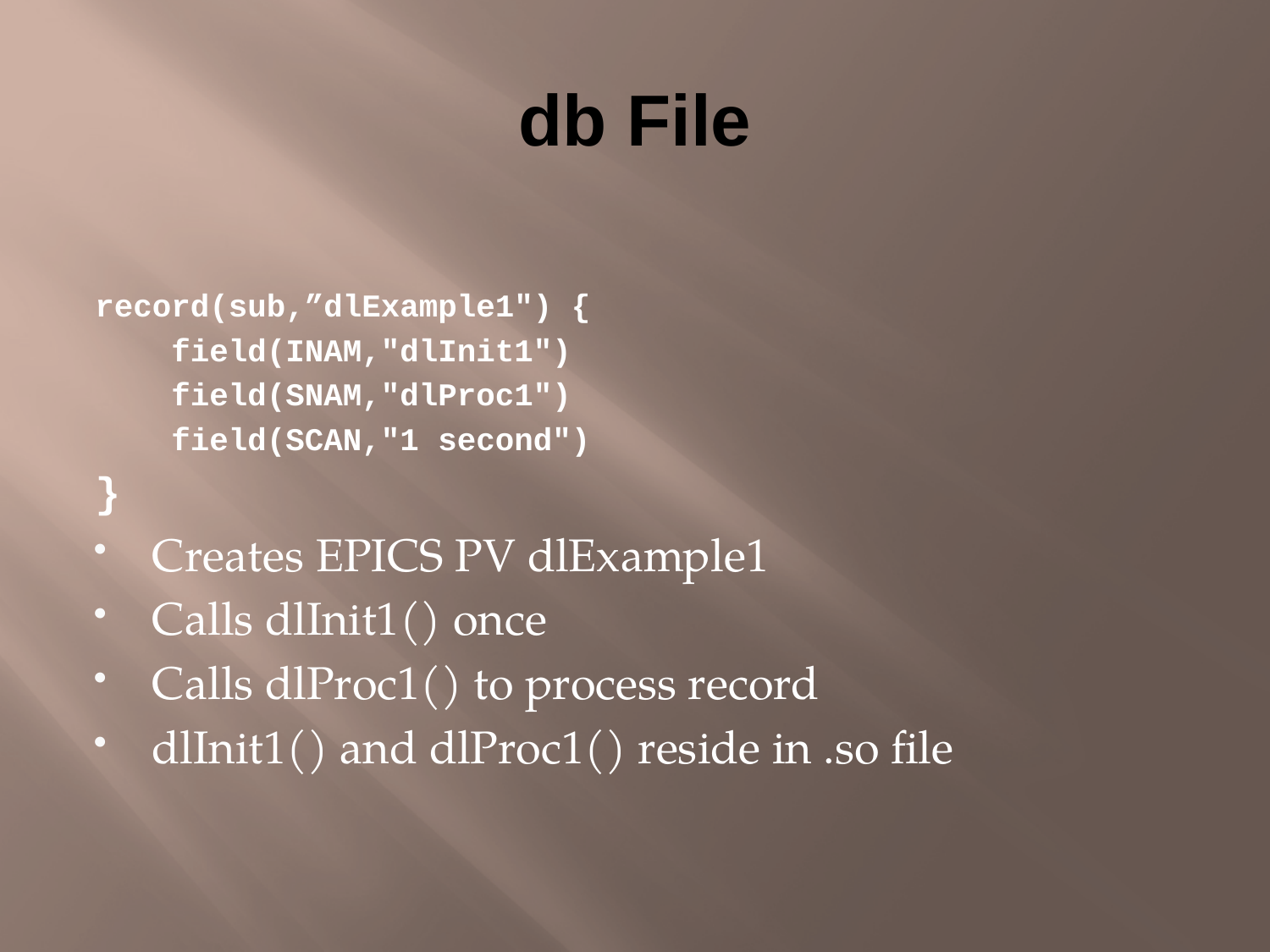

# db File

record(sub,”dlExample1") {
    field(INAM,"dlInit1")
    field(SNAM,"dlProc1")
    field(SCAN,"1 second")
}
Creates EPICS PV dlExample1
Calls dlInit1() once
Calls dlProc1() to process record
dlInit1() and dlProc1() reside in .so file